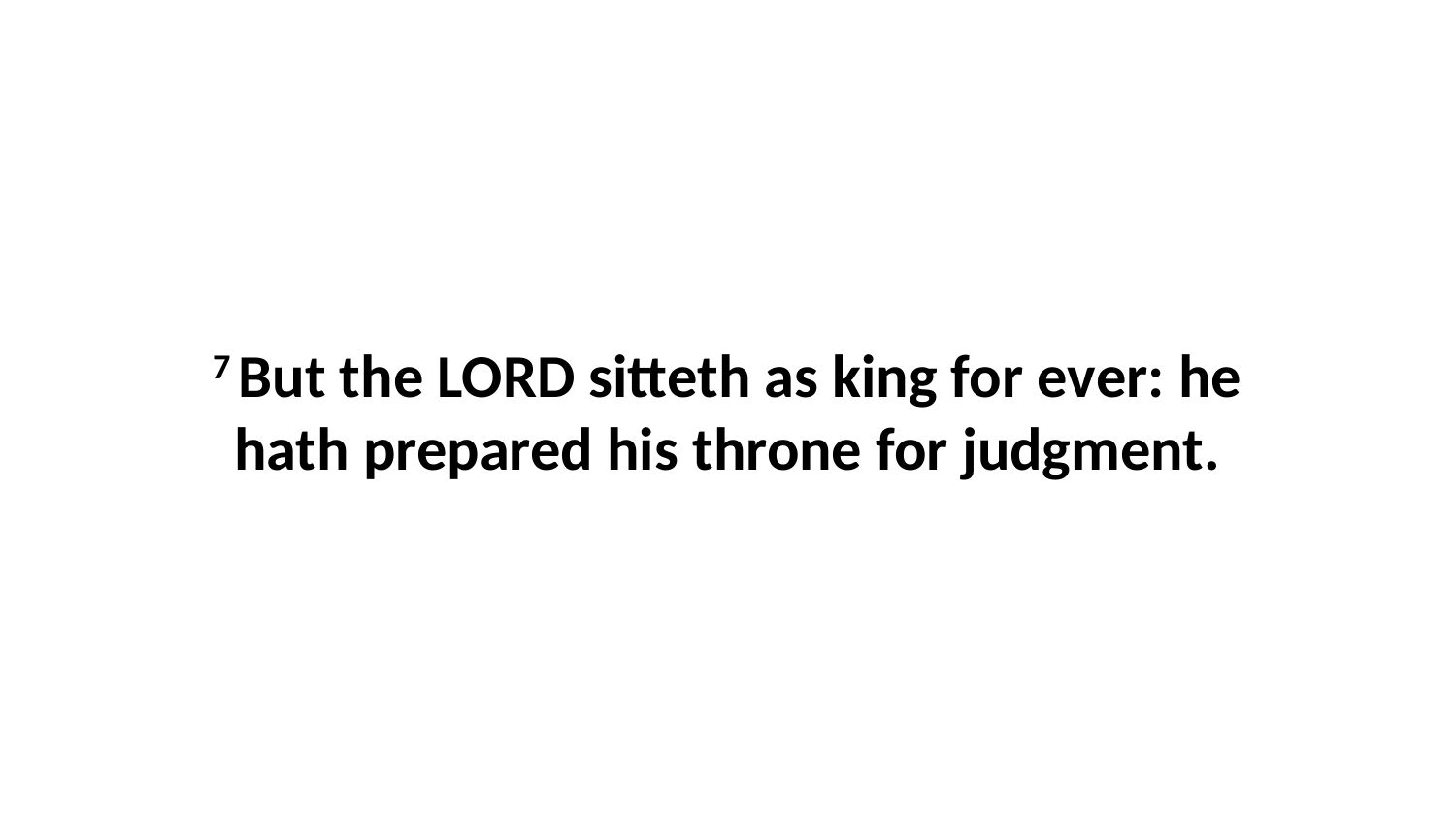

7 But the LORD sitteth as king for ever: he hath prepared his throne for judgment.